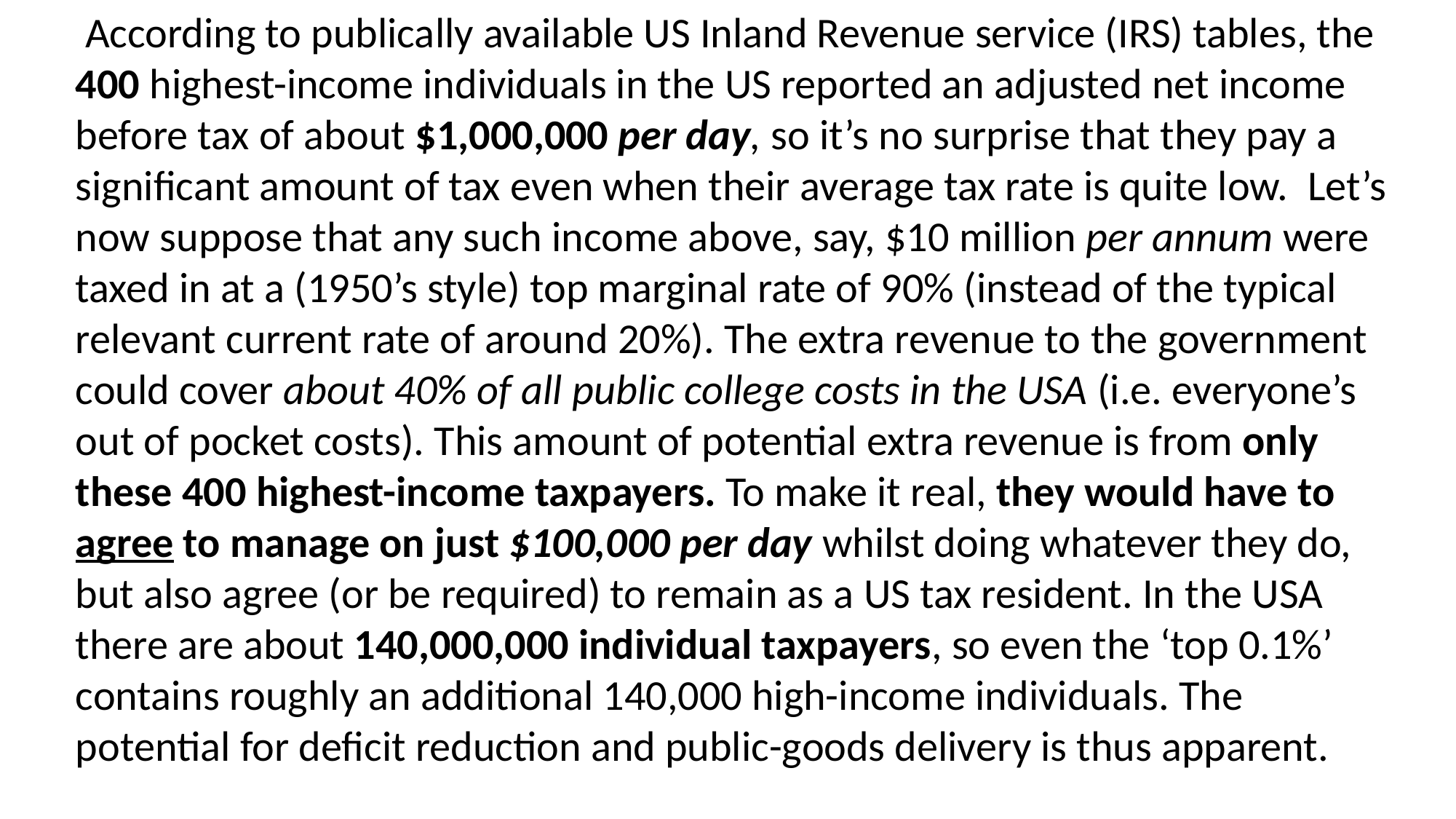

According to publically available US Inland Revenue service (IRS) tables, the 400 highest-income individuals in the US reported an adjusted net income before tax of about $1,000,000 per day, so it’s no surprise that they pay a significant amount of tax even when their average tax rate is quite low.  Let’s now suppose that any such income above, say, $10 million per annum were taxed in at a (1950’s style) top marginal rate of 90% (instead of the typical relevant current rate of around 20%). The extra revenue to the government could cover about 40% of all public college costs in the USA (i.e. everyone’s out of pocket costs). This amount of potential extra revenue is from only these 400 highest-income taxpayers. To make it real, they would have to agree to manage on just $100,000 per day whilst doing whatever they do, but also agree (or be required) to remain as a US tax resident. In the USA there are about 140,000,000 individual taxpayers, so even the ‘top 0.1%’ contains roughly an additional 140,000 high-income individuals. The potential for deficit reduction and public-goods delivery is thus apparent.